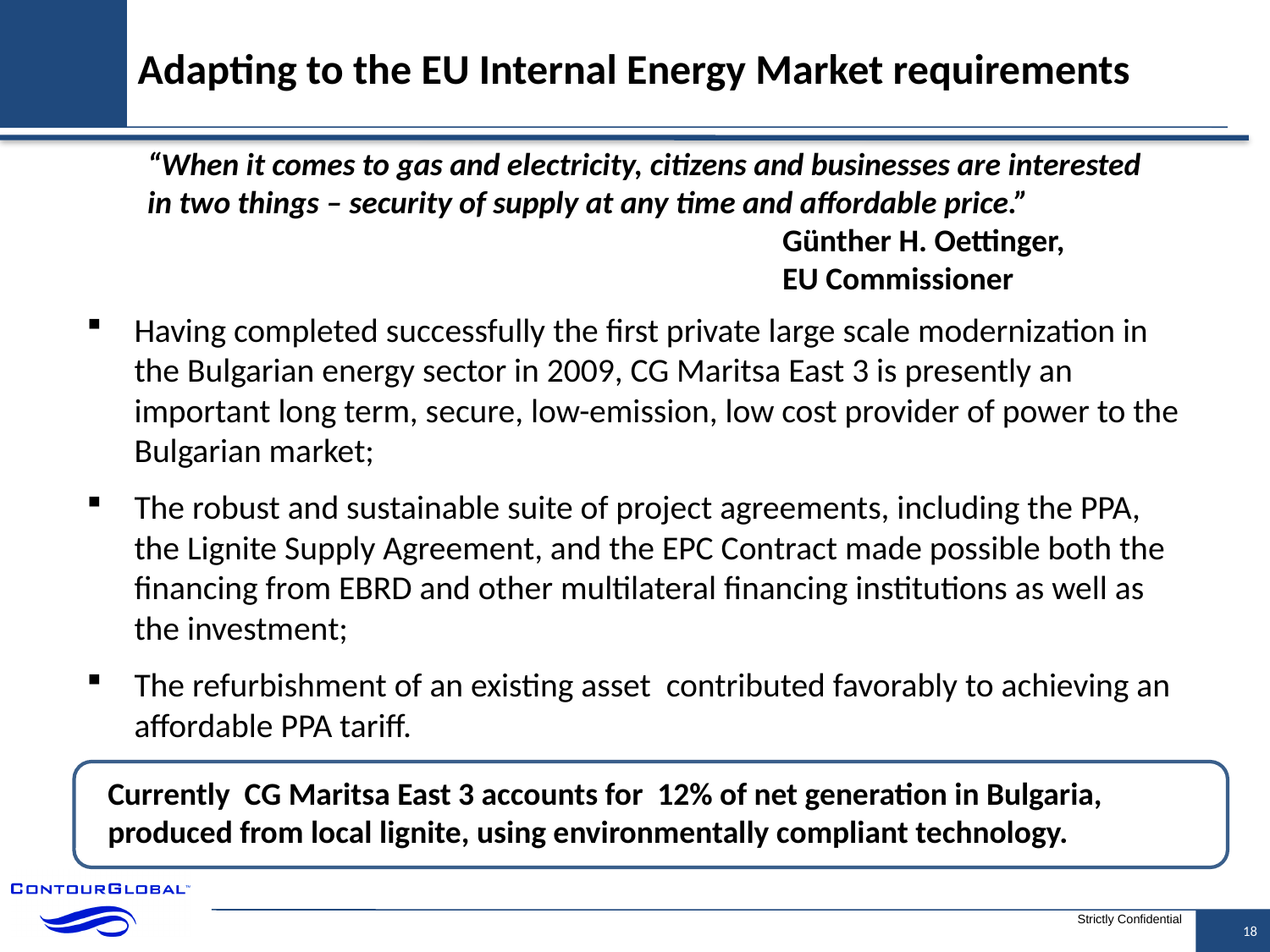

# Adapting to the EU Internal Energy Market requirements
“When it comes to gas and electricity, citizens and businesses are interested in two things – security of supply at any time and affordable price.”
					Günther H. Oettinger,
					EU Commissioner
Having completed successfully the first private large scale modernization in the Bulgarian energy sector in 2009, CG Maritsa East 3 is presently an important long term, secure, low-emission, low cost provider of power to the Bulgarian market;
The robust and sustainable suite of project agreements, including the PPA, the Lignite Supply Agreement, and the EPC Contract made possible both the financing from EBRD and other multilateral financing institutions as well as the investment;
The refurbishment of an existing asset  contributed favorably to achieving an affordable PPA tariff.

Currently  CG Maritsa East 3 accounts for  12% of net generation in Bulgaria, produced from local lignite, using environmentally compliant technology.